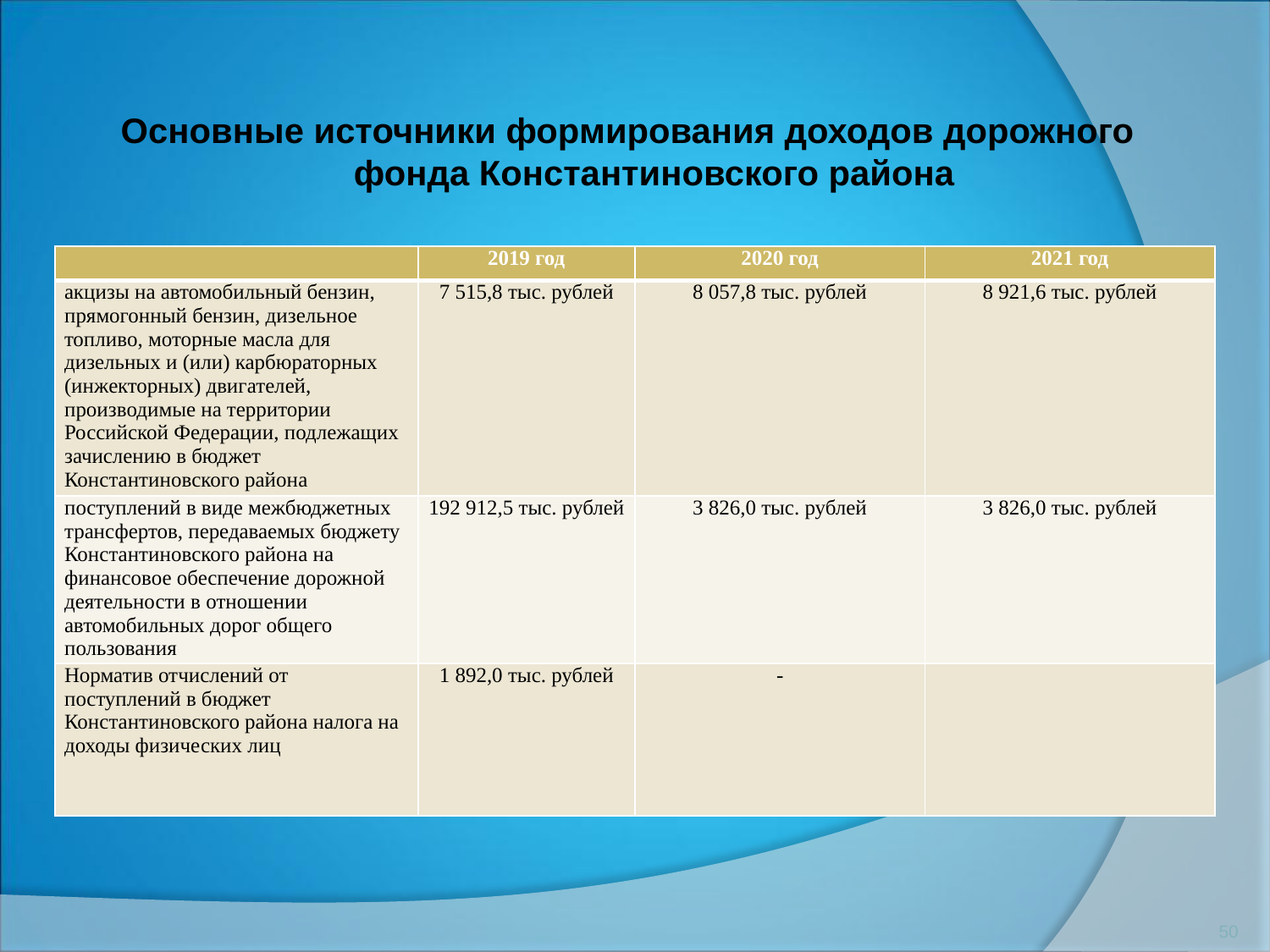

# Основные источники формирования доходов дорожного фонда Константиновского района

|  | 2019 год | 2020 год | 2021 год |
| --- | --- | --- | --- |
| акцизы на автомобильный бензин, прямогонный бензин, дизельное топливо, моторные масла для дизельных и (или) карбюраторных (инжекторных) двигателей, производимые на территории Российской Федерации, подлежащих зачислению в бюджет Константиновского района | 7 515,8 тыс. рублей | 8 057,8 тыс. рублей | 8 921,6 тыс. рублей |
| поступлений в виде межбюджетных трансфертов, передаваемых бюджету Константиновского района на финансовое обеспечение дорожной деятельности в отношении автомобильных дорог общего пользования | 192 912,5 тыс. рублей | 3 826,0 тыс. рублей | 3 826,0 тыс. рублей |
| Норматив отчислений от поступлений в бюджет Константиновского района налога на доходы физических лиц | 1 892,0 тыс. рублей | - |  |
50